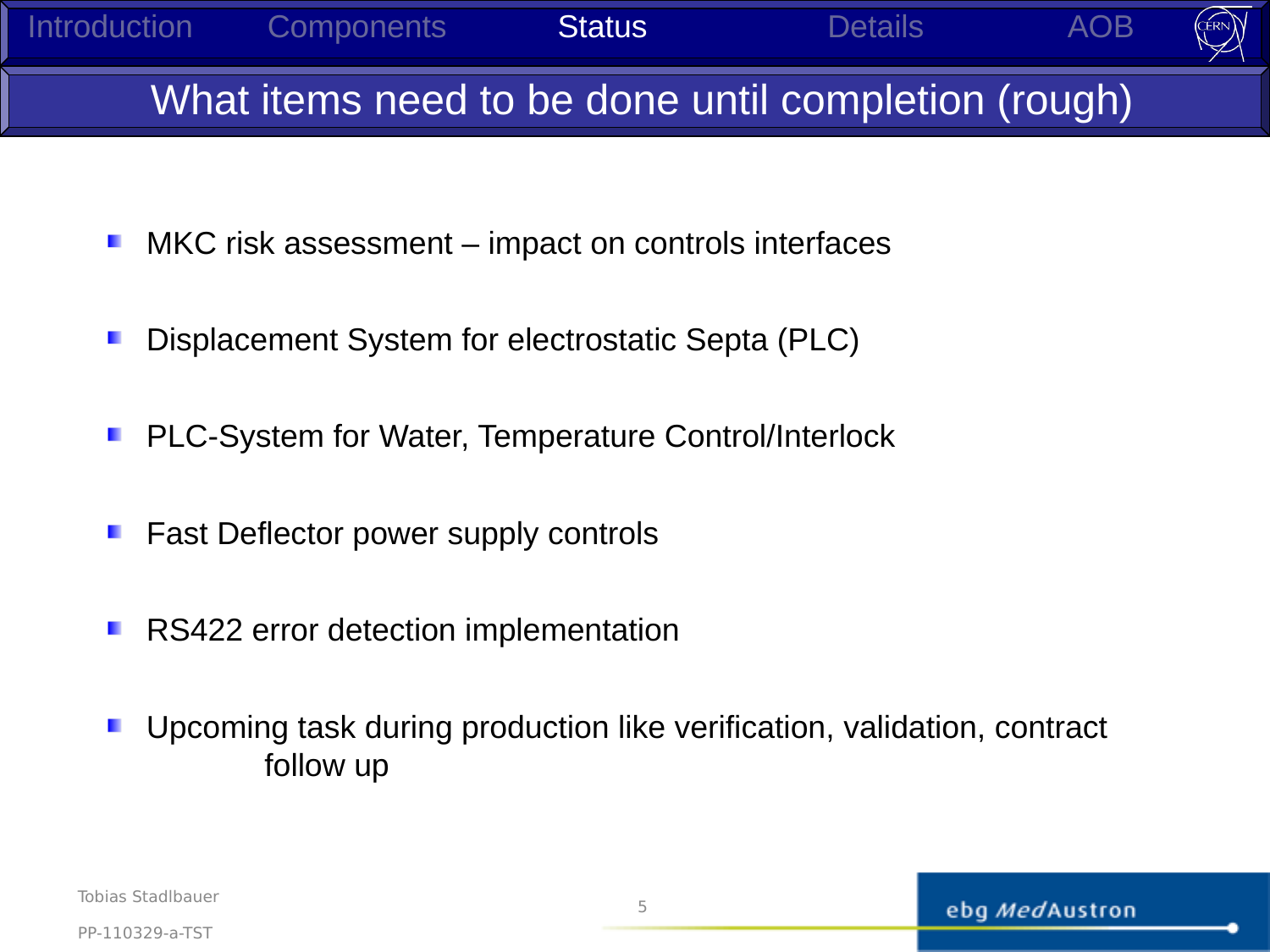

Introduction
Components
Status
Details
AOB
What items need to be done until completion (rough)
 MKC risk assessment – impact on controls interfaces

 Displacement System for electrostatic Septa (PLC)

 PLC-System for Water, Temperature Control/Interlock

 Fast Deflector power supply controls

 RS422 error detection implementation

 Upcoming task during production like verification, validation, contract 	follow up

Tobias Stadlbauer
5
PP-110329-a-TST